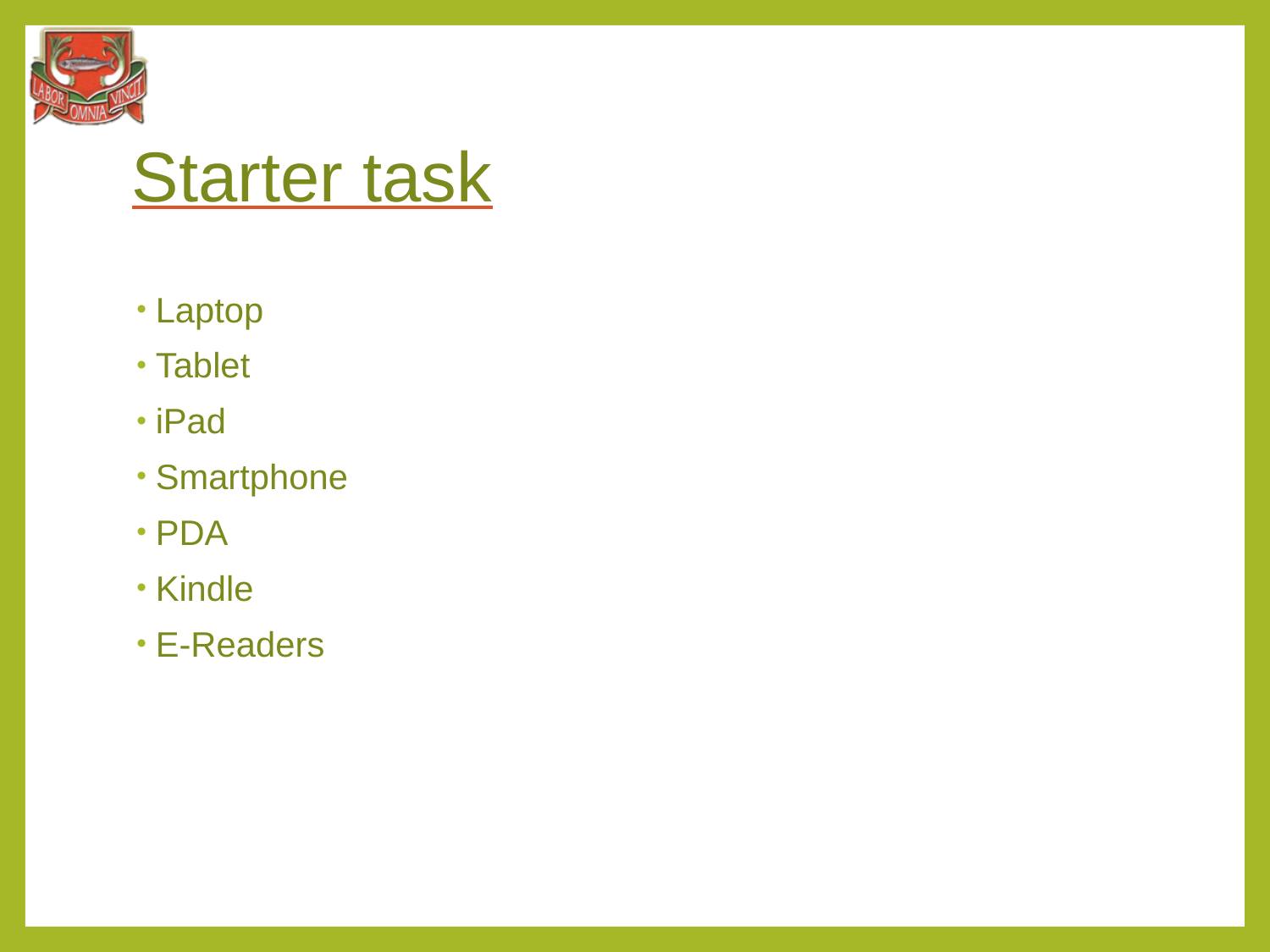

# Starter task
Laptop
Tablet
iPad
Smartphone
PDA
Kindle
E-Readers